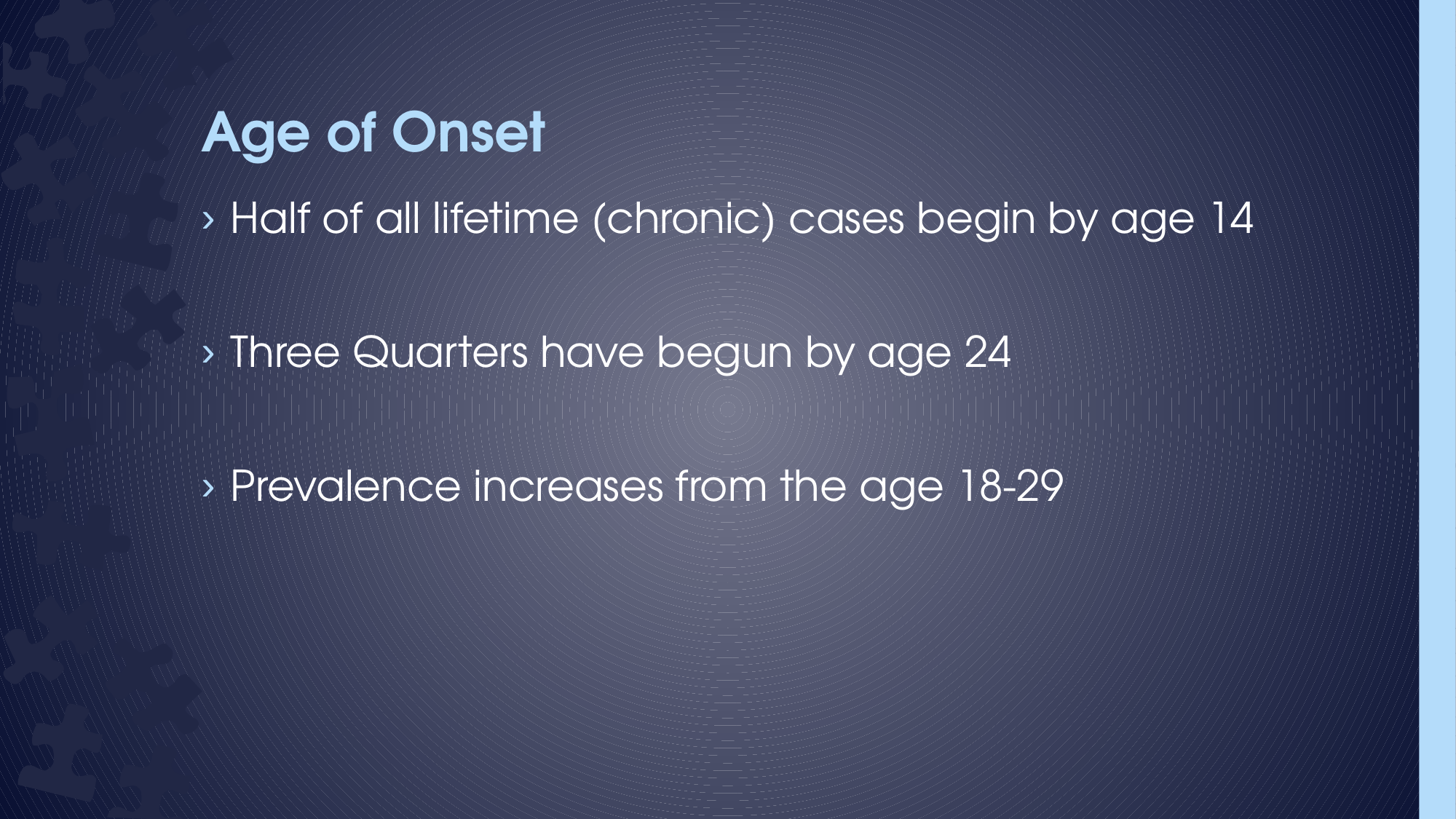

# Age of Onset
Half of all lifetime (chronic) cases begin by age 14

Three Quarters have begun by age 24

Prevalence increases from the age 18-29